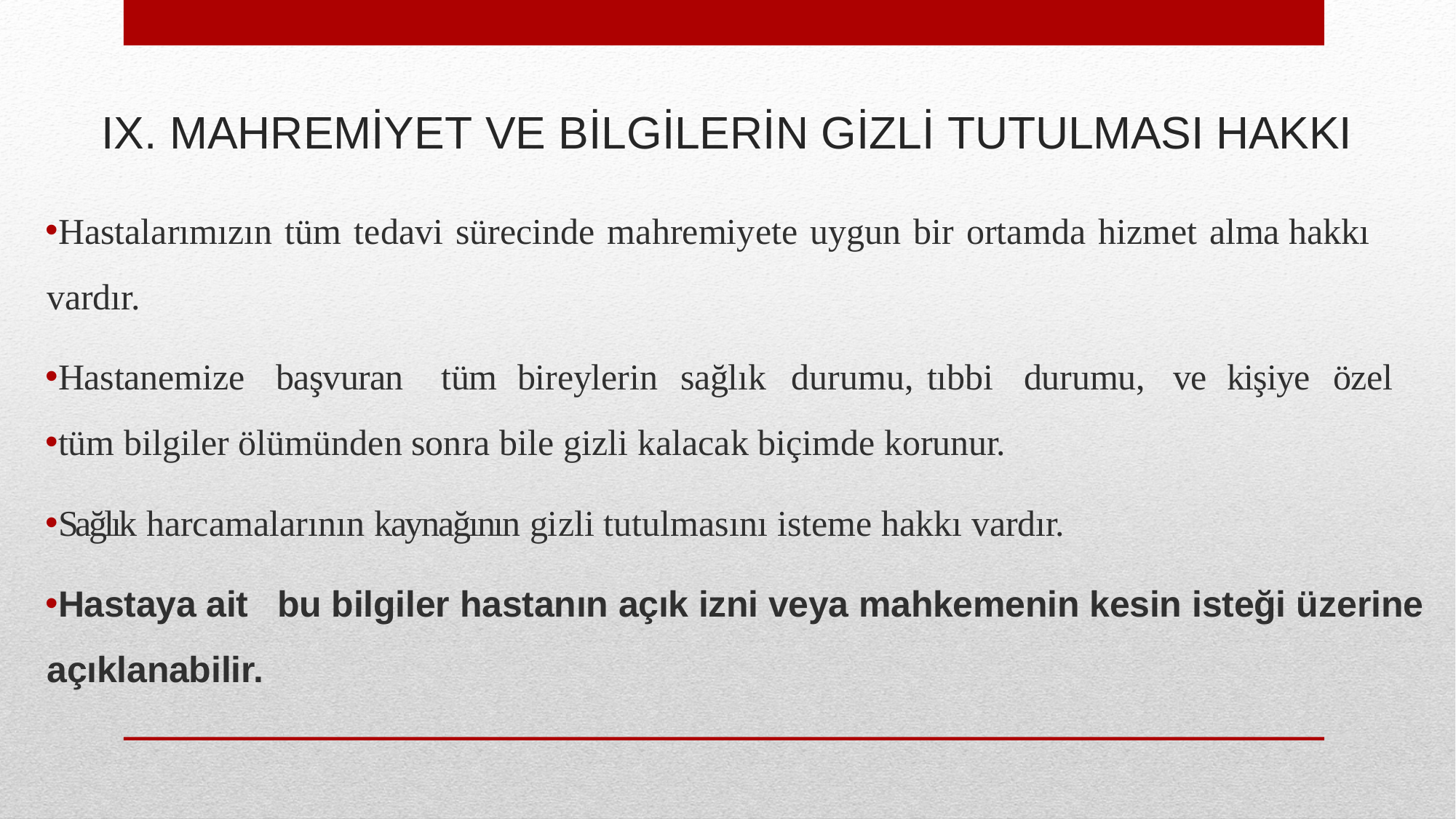

# IX. MAHREMİYET VE BİLGİLERİN GİZLİ TUTULMASI HAKKI
Hastalarımızın tüm tedavi sürecinde mahremiyete uygun bir ortamda hizmet alma hakkı vardır.
Hastanemize	başvuran	tüm	bireylerin	sağlık	durumu, tıbbi	durumu,	ve	kişiye	özel
tüm bilgiler ölümünden sonra bile gizli kalacak biçimde korunur.
Sağlık harcamalarının kaynağının gizli tutulmasını isteme hakkı vardır.
Hastaya ait	bu bilgiler hastanın açık izni veya mahkemenin kesin isteği üzerine açıklanabilir.